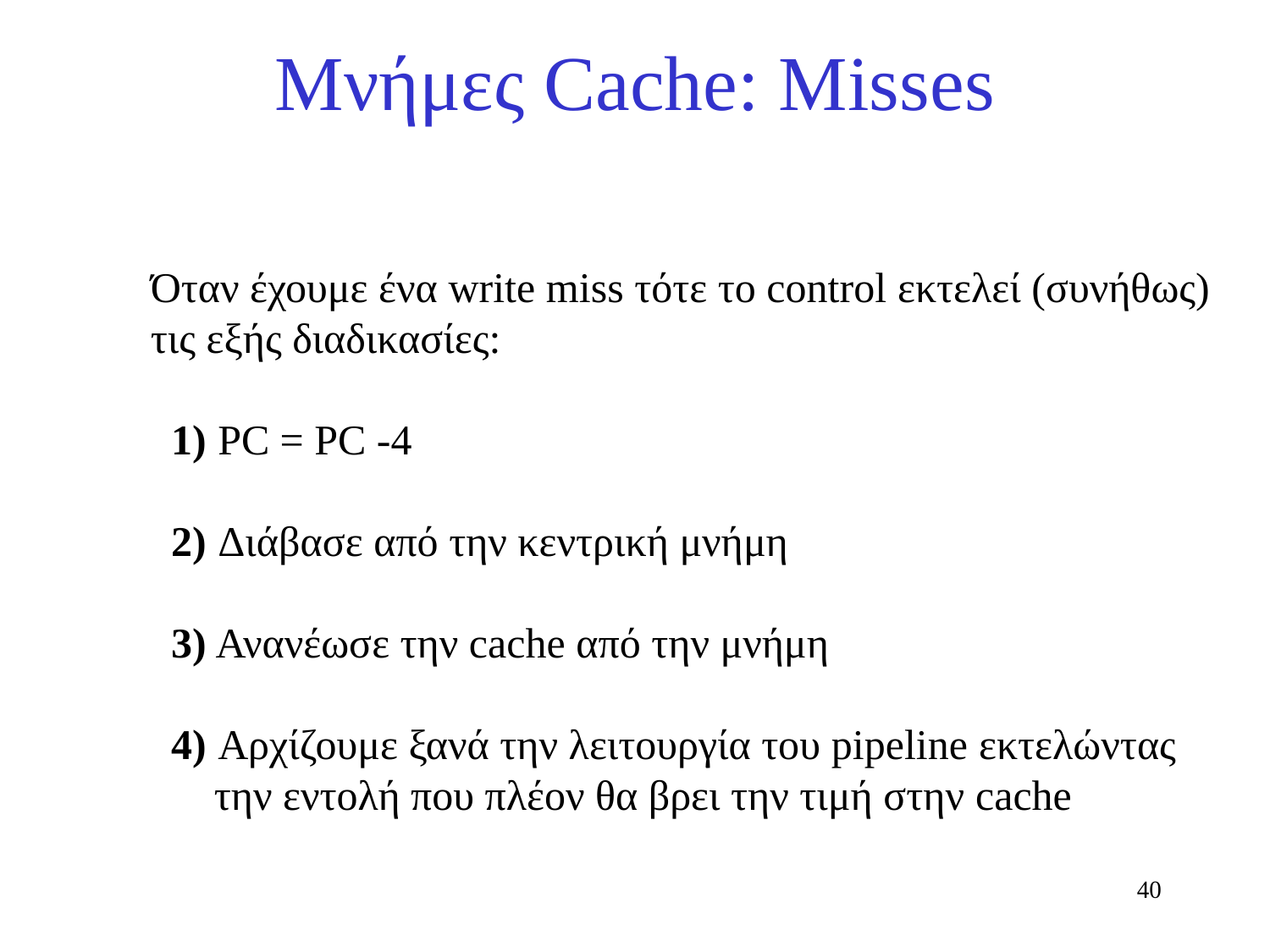

# Μνήμες Cache: Misses
Όταν έχουμε ένα write miss τότε το control εκτελεί (συνήθως)
τις εξής διαδικασίες:

  1) PC = PC -4

  2) Διάβασε από την κεντρική μνήμη

  3) Ανανέωσε την cache από την μνήμη

  4) Αρχίζουμε ξανά την λειτουργία του pipeline εκτελώντας
      την εντολή που πλέον θα βρει την τιμή στην cache
40